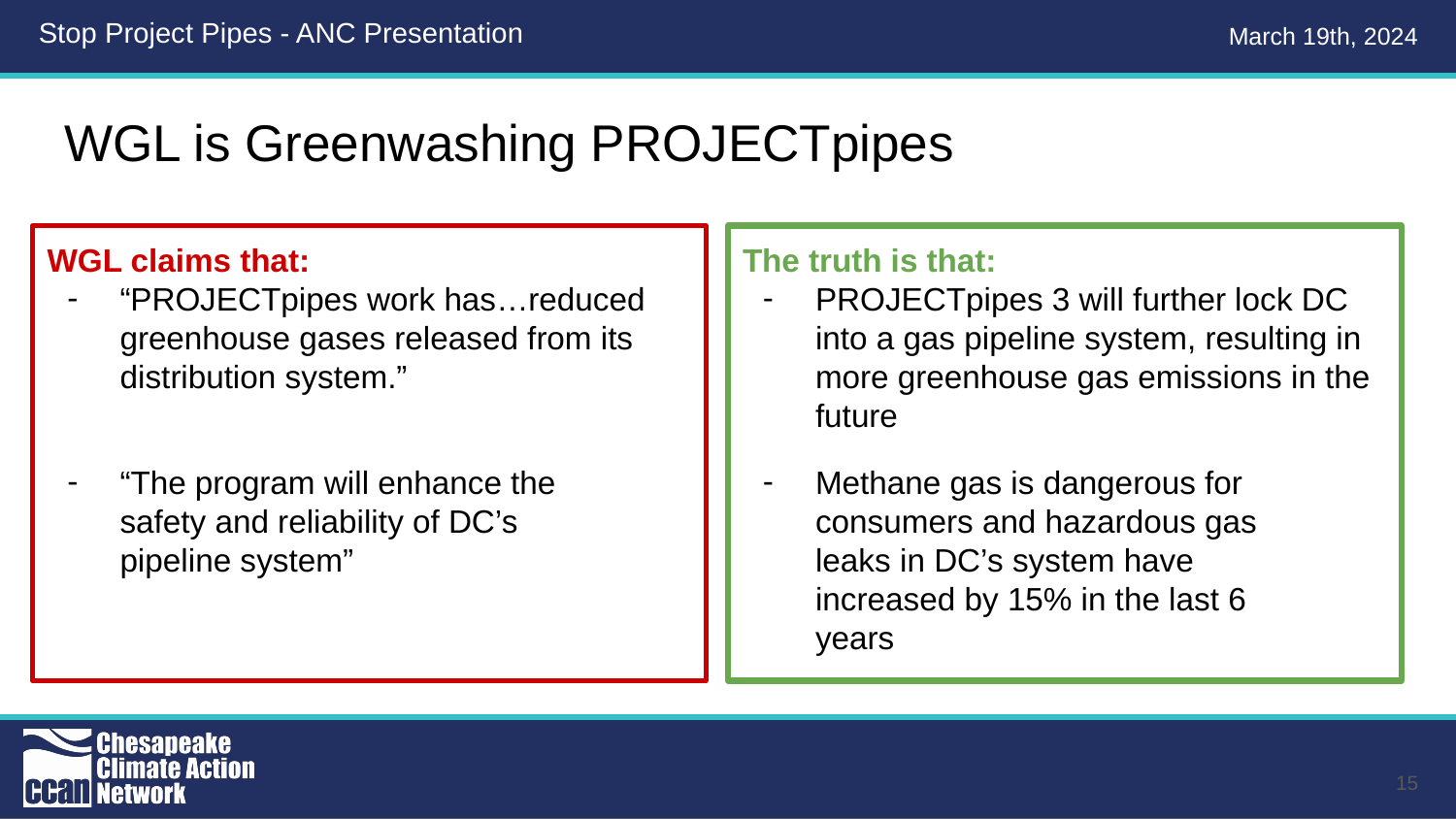

# WGL is Greenwashing PROJECTpipes
WGL claims that:
“PROJECTpipes work has…reduced greenhouse gases released from its distribution system.”

The truth is that:
PROJECTpipes 3 will further lock DC into a gas pipeline system, resulting in more greenhouse gas emissions in the future

“The program will enhance the safety and reliability of DC’s pipeline system”
Methane gas is dangerous for consumers and hazardous gas leaks in DC’s system have increased by 15% in the last 6 years

15